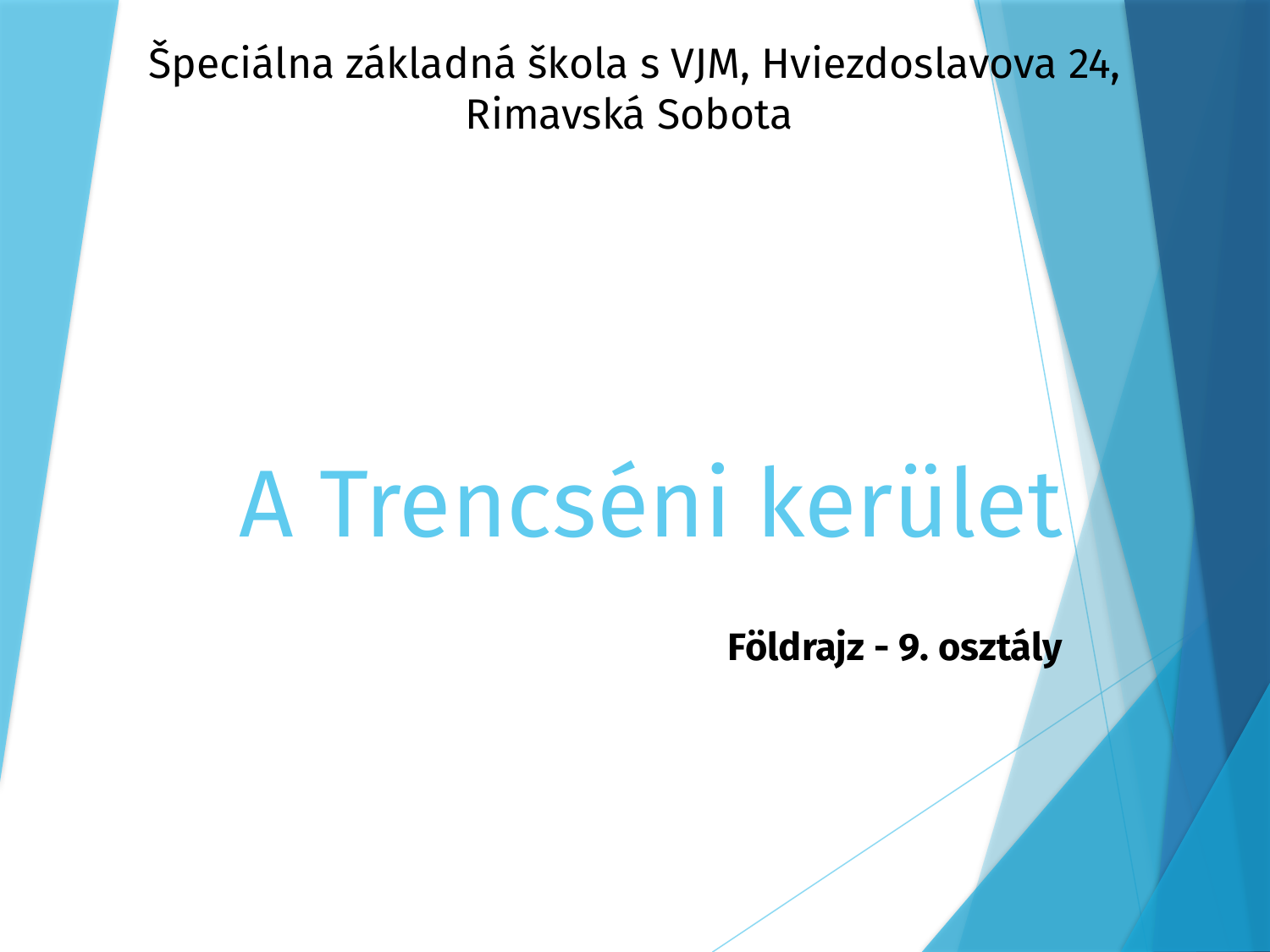

Špeciálna základná škola s VJM, Hviezdoslavova 24, Rimavská Sobota
# A Trencséni kerület
Földrajz - 9. osztály